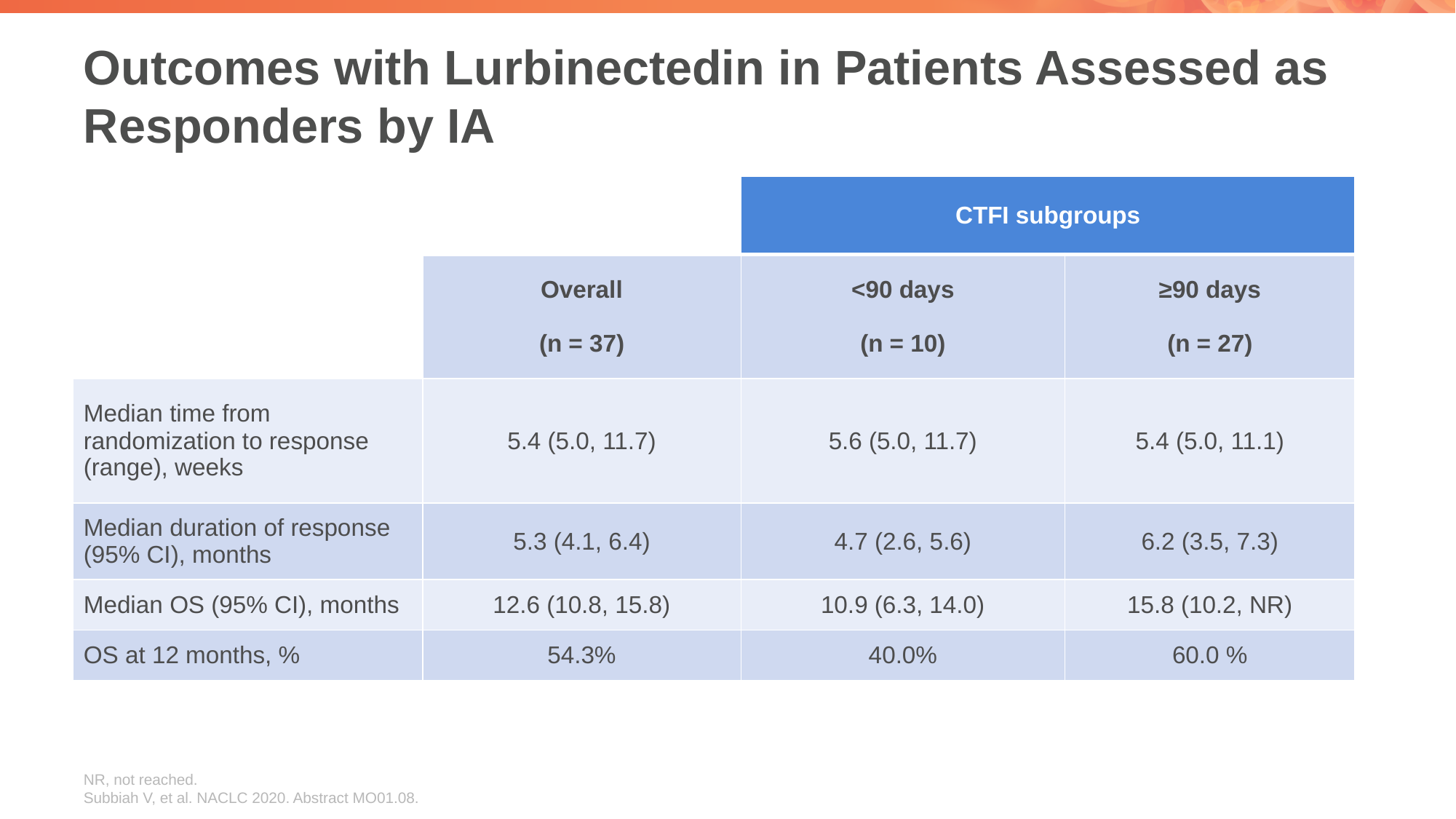

# Outcomes with Lurbinectedin in Patients Assessed as Responders by IA
|  |  | CTFI subgroups |  |
| --- | --- | --- | --- |
|  | Overall (n = 37) | <90 days (n = 10) | ≥90 days (n = 27) |
| Median time from randomization to response (range), weeks | 5.4 (5.0, 11.7) | 5.6 (5.0, 11.7) | 5.4 (5.0, 11.1) |
| Median duration of response (95% CI), months | 5.3 (4.1, 6.4) | 4.7 (2.6, 5.6) | 6.2 (3.5, 7.3) |
| Median OS (95% CI), months | 12.6 (10.8, 15.8) | 10.9 (6.3, 14.0) | 15.8 (10.2, NR) |
| OS at 12 months, % | 54.3% | 40.0% | 60.0 % |
NR, not reached.
Subbiah V, et al. NACLC 2020. Abstract MO01.08.